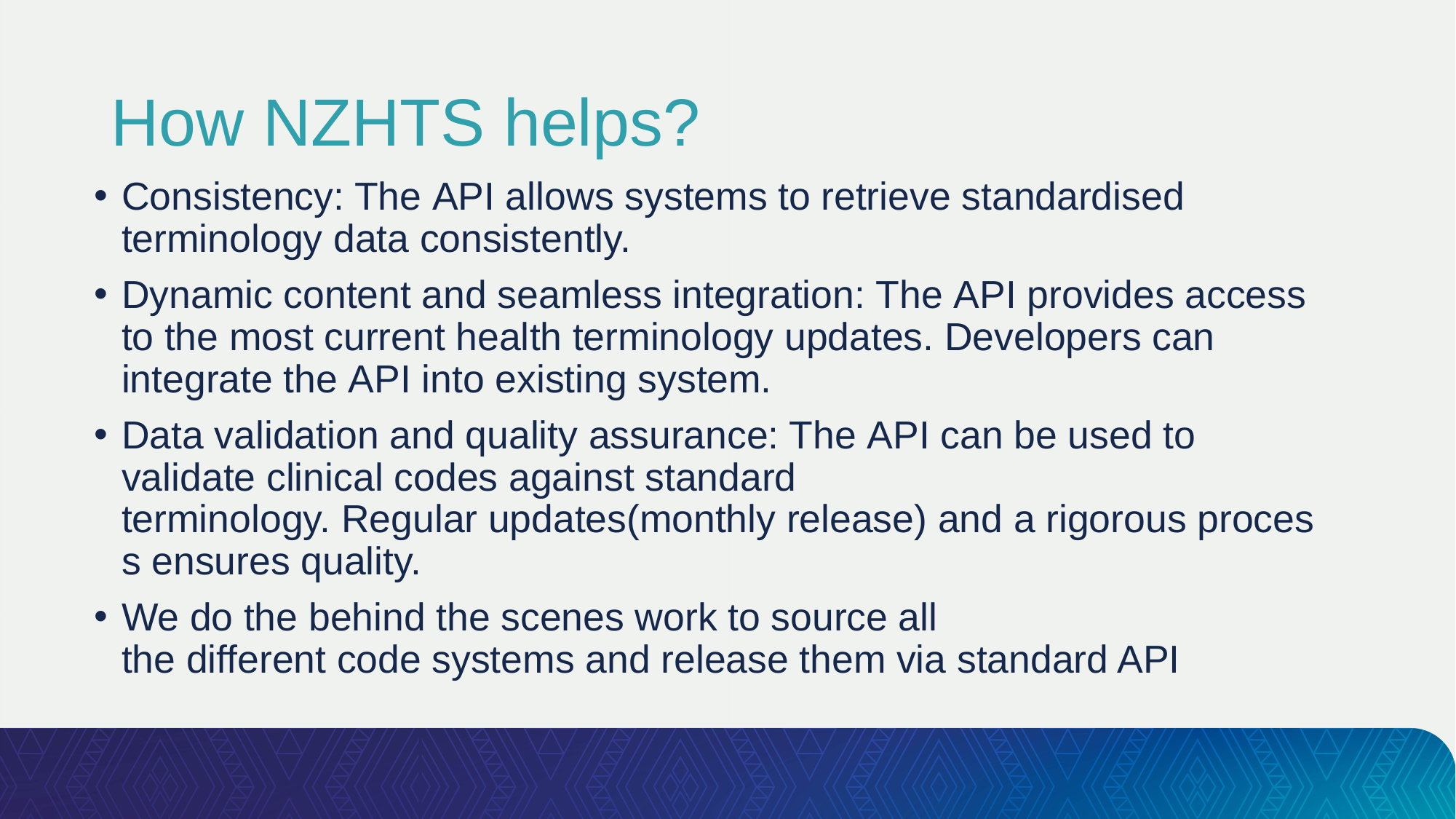

# How NZHTS helps?
Consistency: The API allows systems to retrieve standardised terminology data consistently.
Dynamic content and seamless integration: The API provides access to the most current health terminology updates. Developers can integrate the API into existing system.
Data validation and quality assurance: The API can be used to validate clinical codes against standard terminology. Regular updates(monthly release) and a rigorous process ensures quality.
We do the behind the scenes work to source all the different code systems and release them via standard API